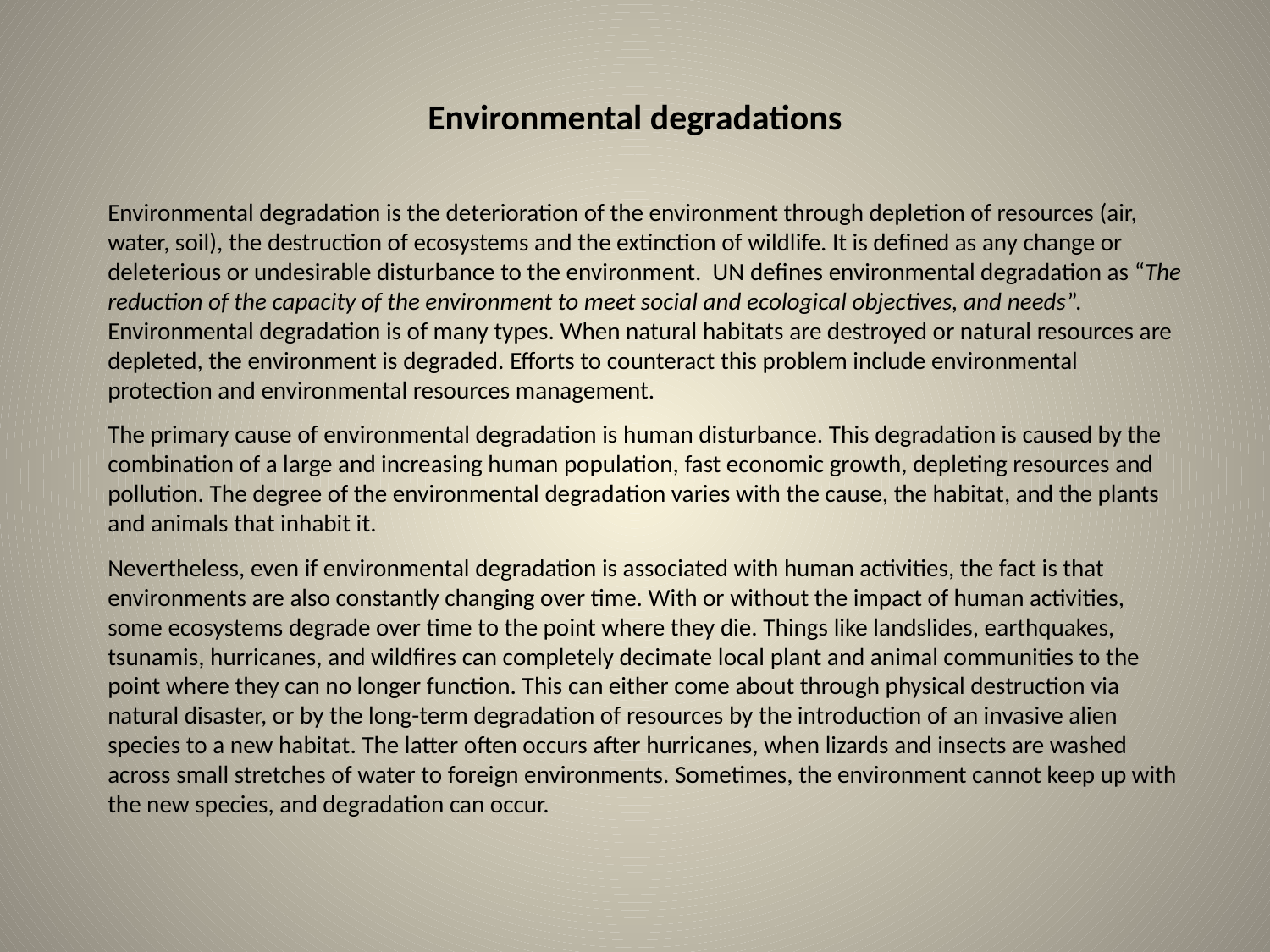

# Environmental degradations
Environmental degradation is the deterioration of the environment through depletion of resources (air, water, soil), the destruction of ecosystems and the extinction of wildlife. It is defined as any change or deleterious or undesirable disturbance to the environment.  UN defines environmental degradation as “The reduction of the capacity of the environment to meet social and ecological objectives, and needs”. Environmental degradation is of many types. When natural habitats are destroyed or natural resources are depleted, the environment is degraded. Efforts to counteract this problem include environmental protection and environmental resources management.

The primary cause of environmental degradation is human disturbance. This degradation is caused by the combination of a large and increasing human population, fast economic growth, depleting resources and  pollution. The degree of the environmental degradation varies with the cause, the habitat, and the plants and animals that inhabit it.

Nevertheless, even if environmental degradation is associated with human activities, the fact is that environments are also constantly changing over time. With or without the impact of human activities, some ecosystems degrade over time to the point where they die. Things like landslides, earthquakes, tsunamis, hurricanes, and wildfires can completely decimate local plant and animal communities to the point where they can no longer function. This can either come about through physical destruction via natural disaster, or by the long-term degradation of resources by the introduction of an invasive alien species to a new habitat. The latter often occurs after hurricanes, when lizards and insects are washed across small stretches of water to foreign environments. Sometimes, the environment cannot keep up with the new species, and degradation can occur.